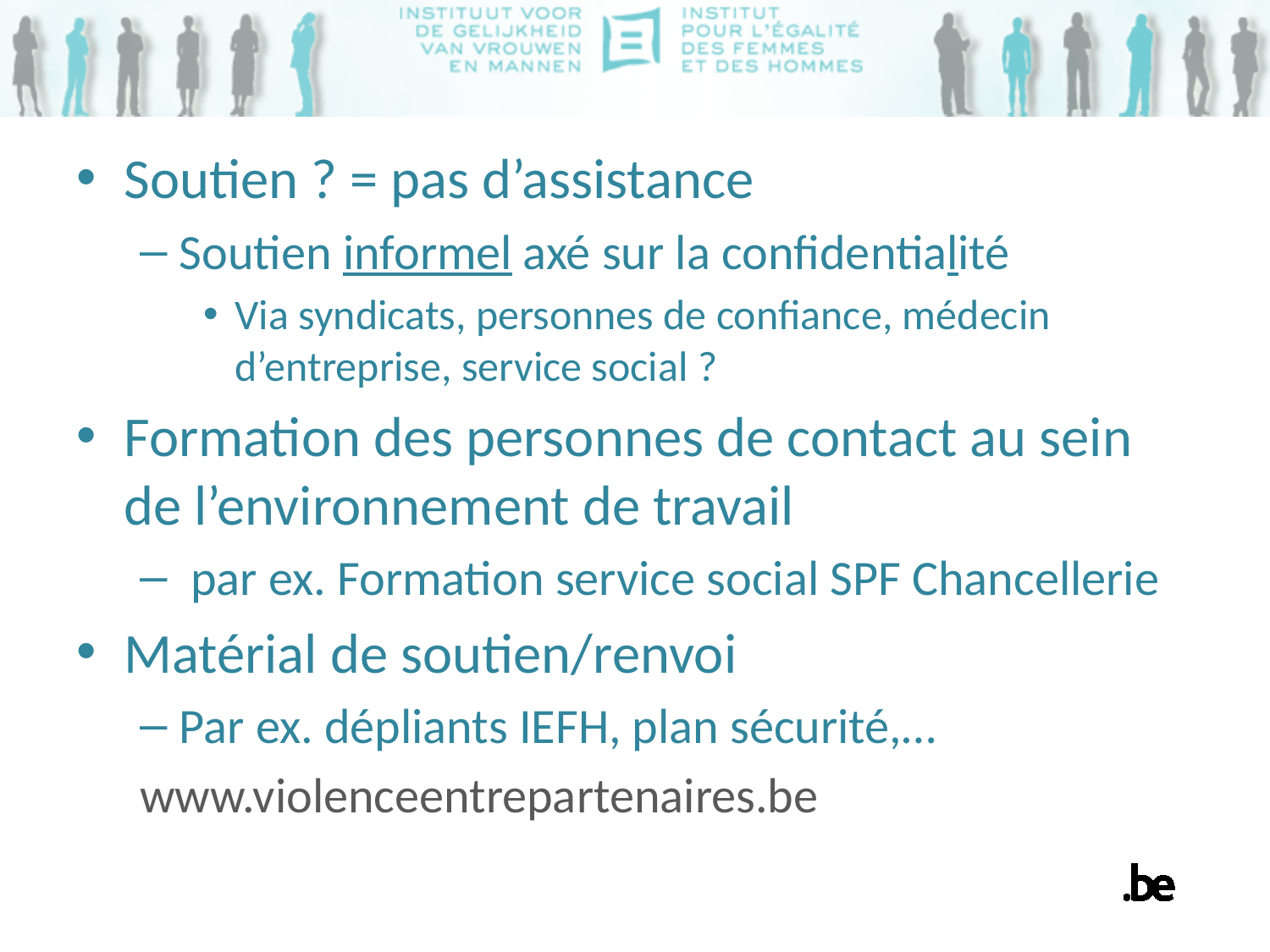

Soutien ? = pas d’assistance
Soutien informel axé sur la confidentialité
Via syndicats, personnes de confiance, médecin d’entreprise, service social ?
Formation des personnes de contact au sein de l’environnement de travail
 par ex. Formation service social SPF Chancellerie
Matérial de soutien/renvoi
Par ex. dépliants IEFH, plan sécurité,…
www.violenceentrepartenaires.be